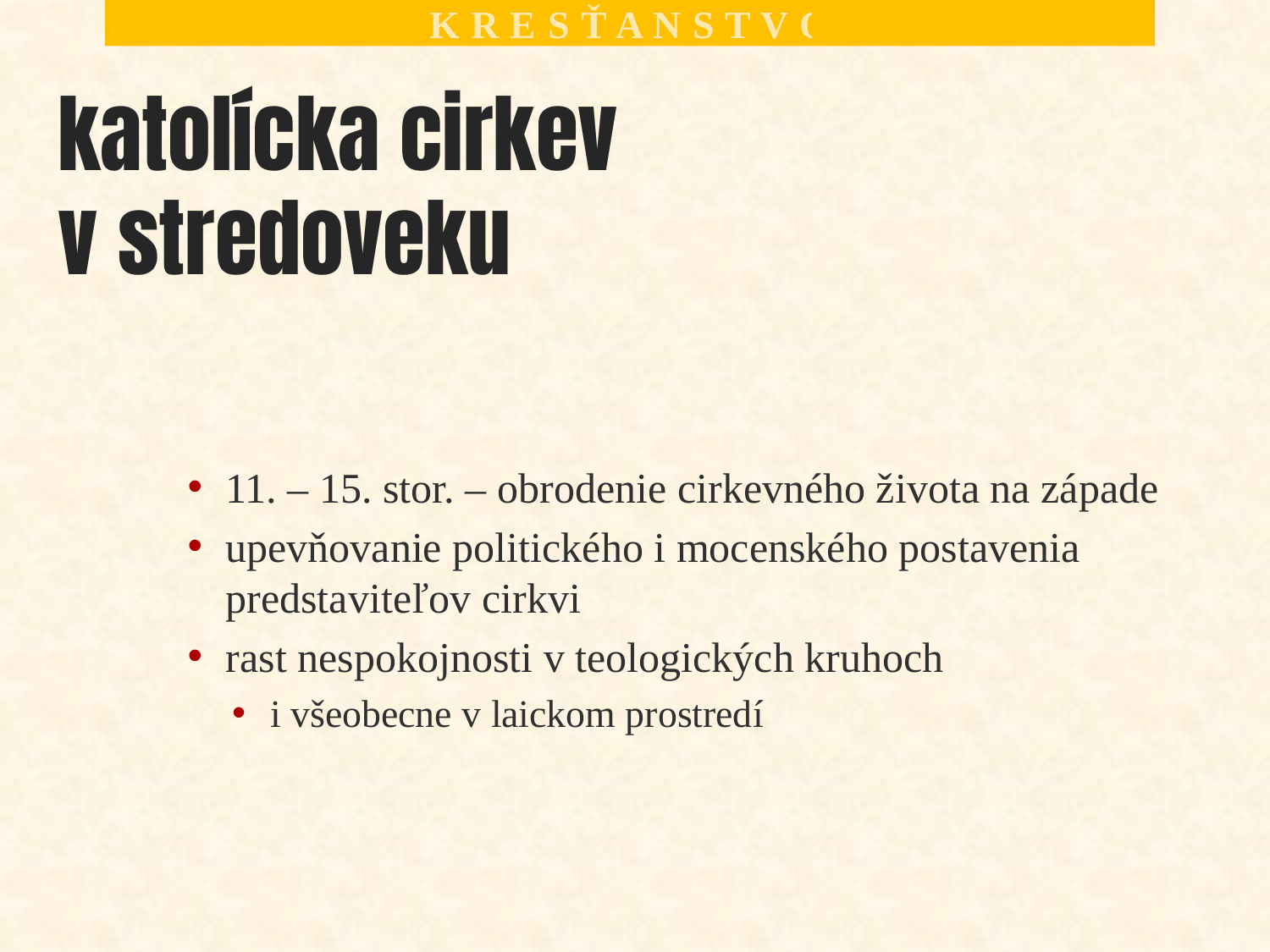

K R E S Ť A N S T V O
# katolícka cirkev v stredoveku
11. – 15. stor. – obrodenie cirkevného života na západe
upevňovanie politického i mocenského postavenia predstaviteľov cirkvi
rast nespokojnosti v teologických kruhoch
i všeobecne v laickom prostredí